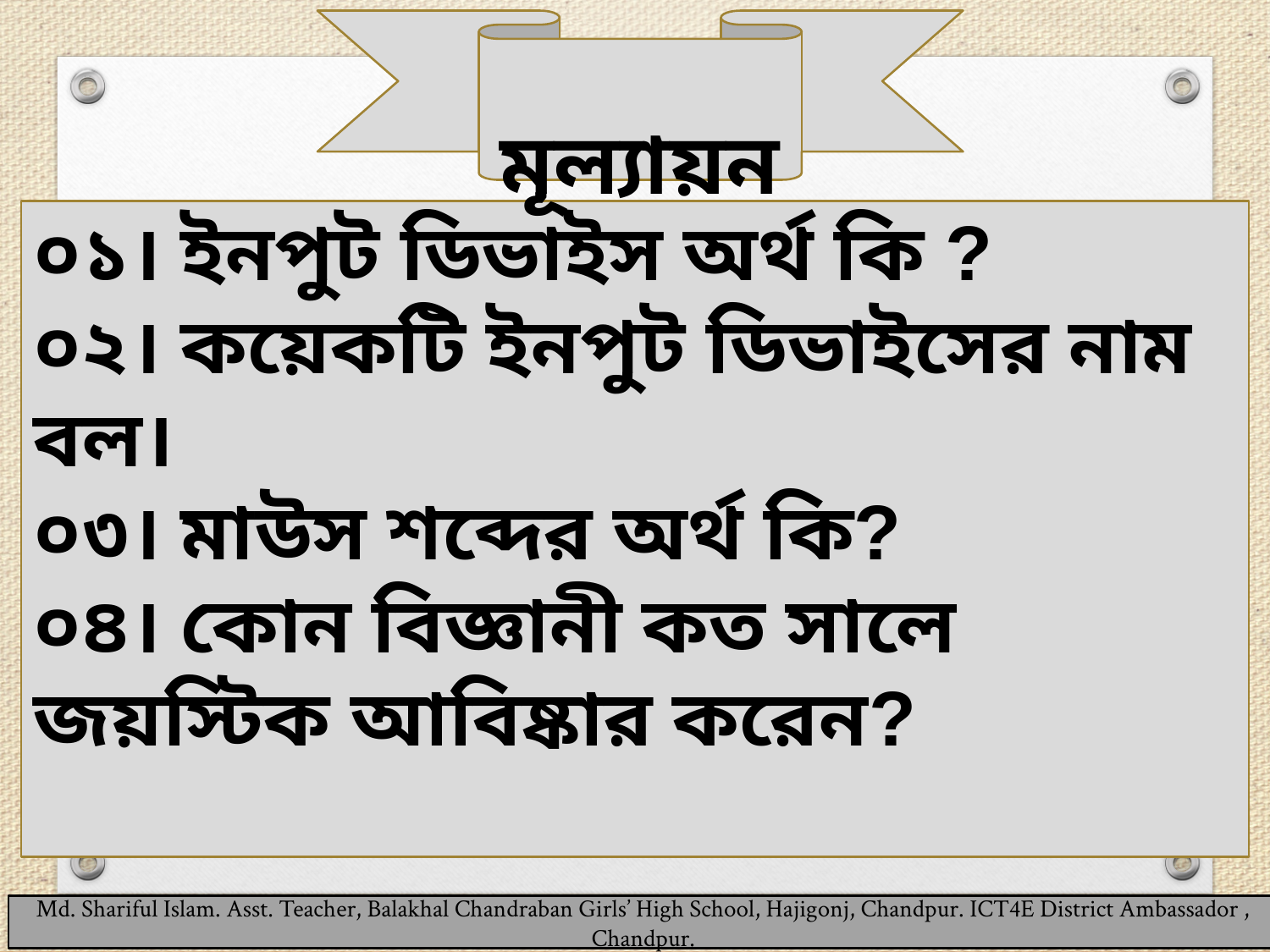

মূল্যায়ন

০১। ইনপুট ডিভাইস অর্থ কি ?
০২। কয়েকটি ইনপুট ডিভাইসের নাম বল।
০৩। মাউস শব্দের অর্থ কি?
০৪। কোন বিজ্ঞানী কত সালে জয়স্টিক আবিষ্কার করেন?